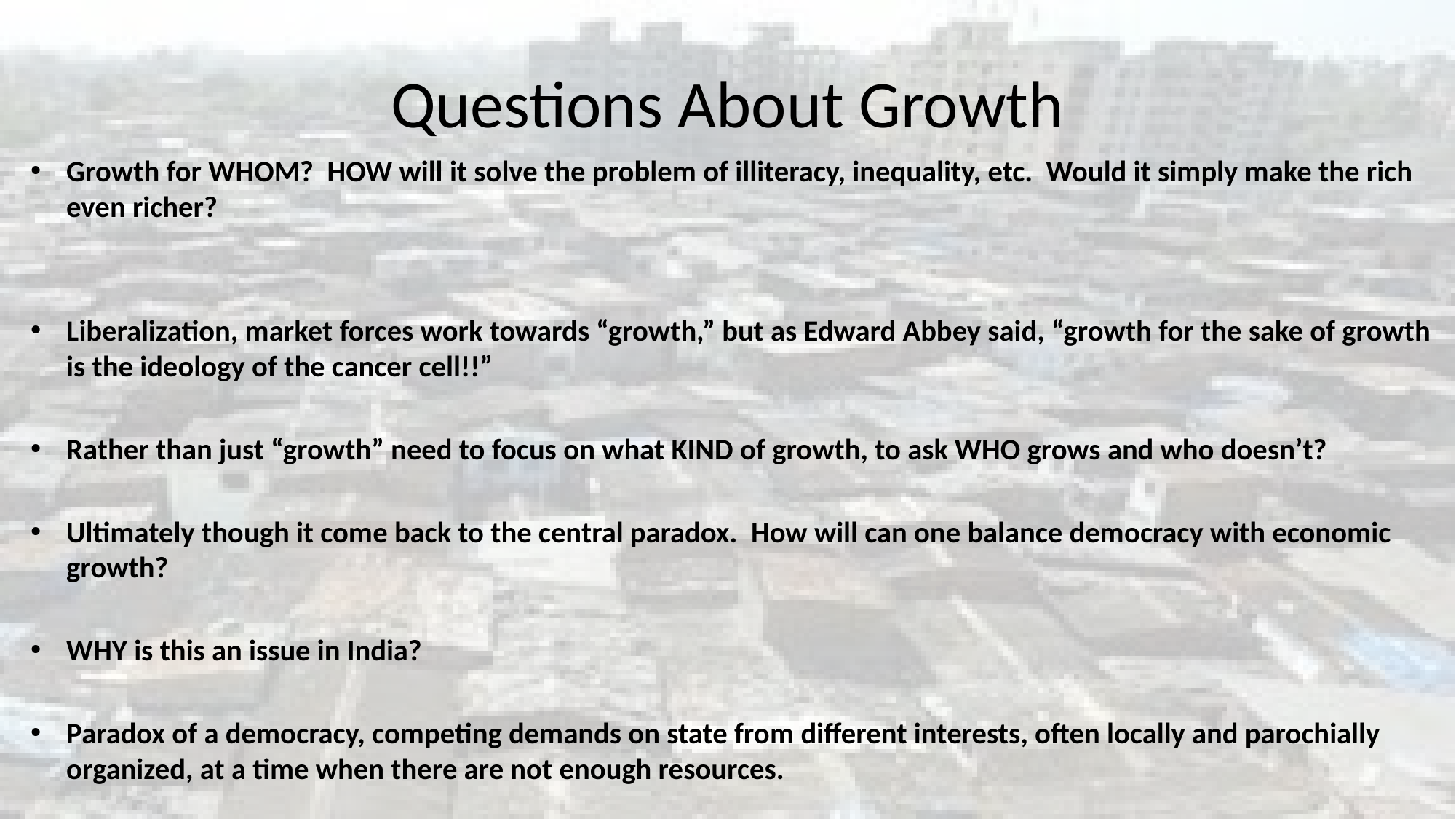

# Questions About Growth
Growth for WHOM?  HOW will it solve the problem of illiteracy, inequality, etc.  Would it simply make the rich even richer?

Liberalization, market forces work towards “growth,” but as Edward Abbey said, “growth for the sake of growth is the ideology of the cancer cell!!”

Rather than just “growth” need to focus on what KIND of growth, to ask WHO grows and who doesn’t?

Ultimately though it come back to the central paradox.  How will can one balance democracy with economic growth?

WHY is this an issue in India?

Paradox of a democracy, competing demands on state from different interests, often locally and parochially organized, at a time when there are not enough resources.